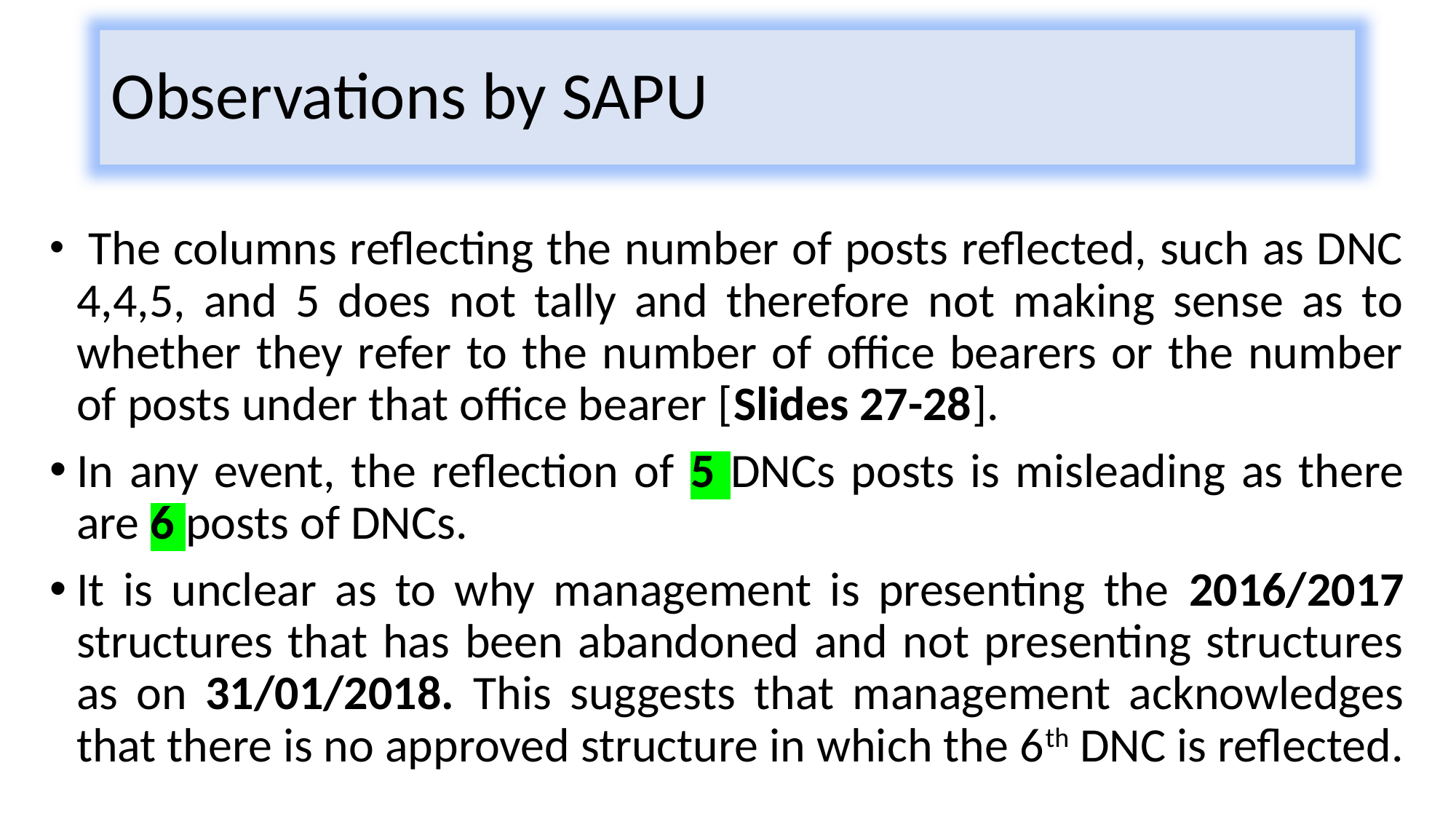

Observations by SAPU
# Observations by SAPU
 The columns reflecting the number of posts reflected, such as DNC 4,4,5, and 5 does not tally and therefore not making sense as to whether they refer to the number of office bearers or the number of posts under that office bearer [Slides 27-28].
In any event, the reflection of 5 DNCs posts is misleading as there are 6 posts of DNCs.
It is unclear as to why management is presenting the 2016/2017 structures that has been abandoned and not presenting structures as on 31/01/2018. This suggests that management acknowledges that there is no approved structure in which the 6th DNC is reflected.